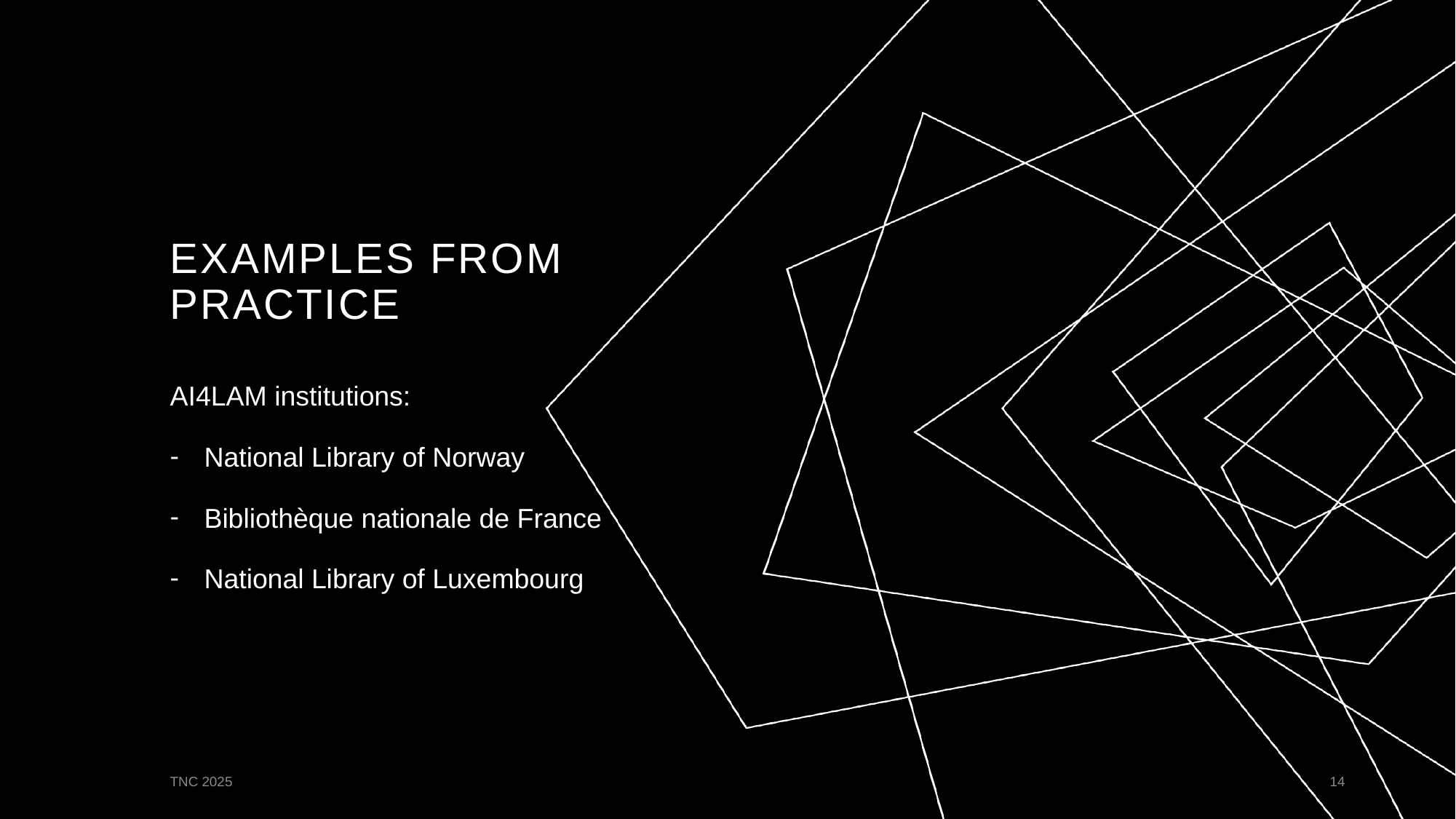

# Examples from practice
AI4LAM institutions:
National Library of Norway
Bibliothèque nationale de France
National Library of Luxembourg
TNC 2025
14